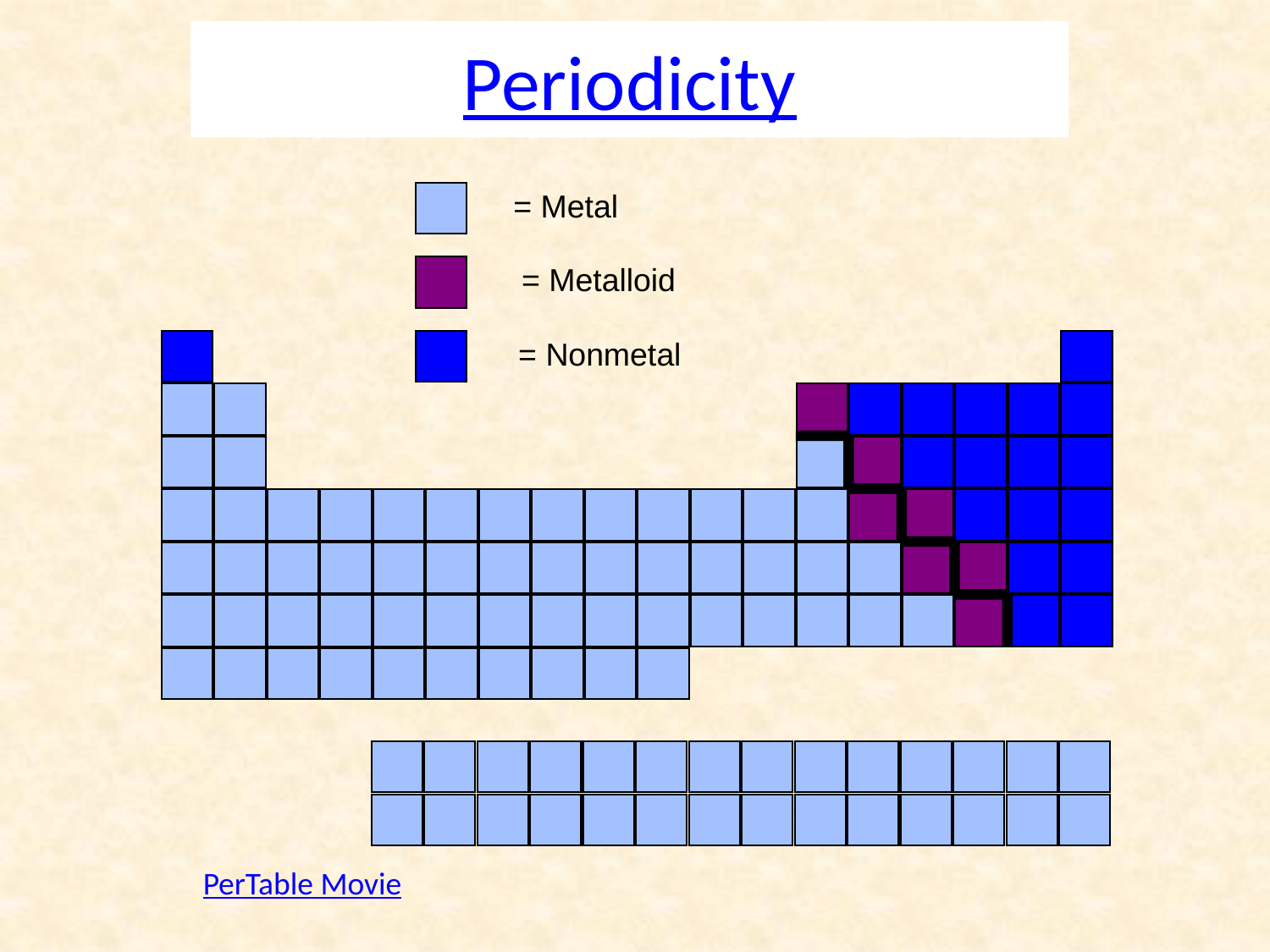

# Periodicity
= Metal

= Metalloid

= Nonmetal

PerTable Movie